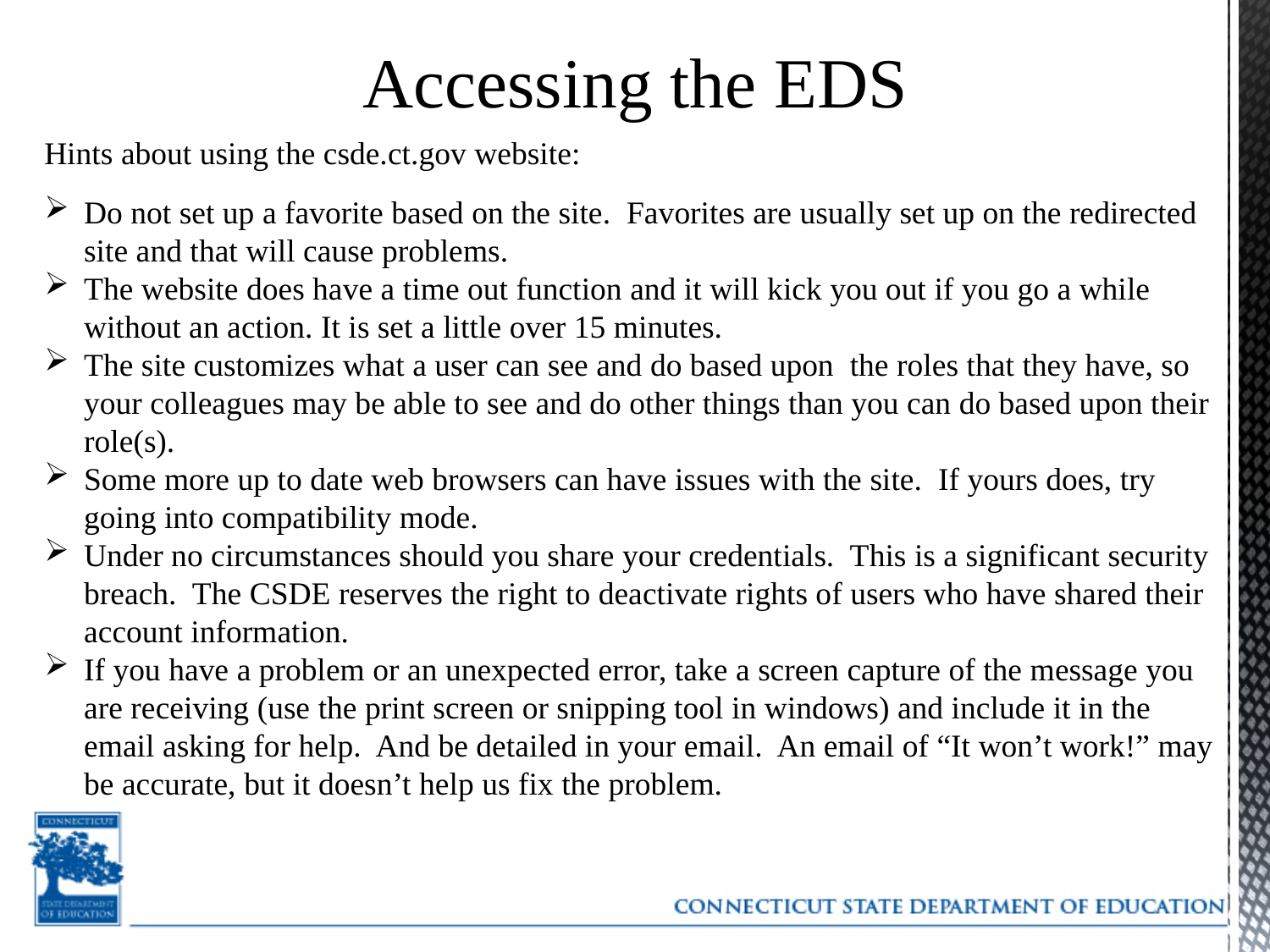

# Accessing the EDS
Hints about using the csde.ct.gov website:

Do not set up a favorite based on the site.  Favorites are usually set up on the redirected site and that will cause problems.
The website does have a time out function and it will kick you out if you go a while without an action. It is set a little over 15 minutes.
The site customizes what a user can see and do based upon  the roles that they have, so your colleagues may be able to see and do other things than you can do based upon their role(s).
Some more up to date web browsers can have issues with the site.  If yours does, try going into compatibility mode.
Under no circumstances should you share your credentials.  This is a significant security breach.  The CSDE reserves the right to deactivate rights of users who have shared their account information.
If you have a problem or an unexpected error, take a screen capture of the message you are receiving (use the print screen or snipping tool in windows) and include it in the email asking for help.  And be detailed in your email.  An email of “It won’t work!” may be accurate, but it doesn’t help us fix the problem.